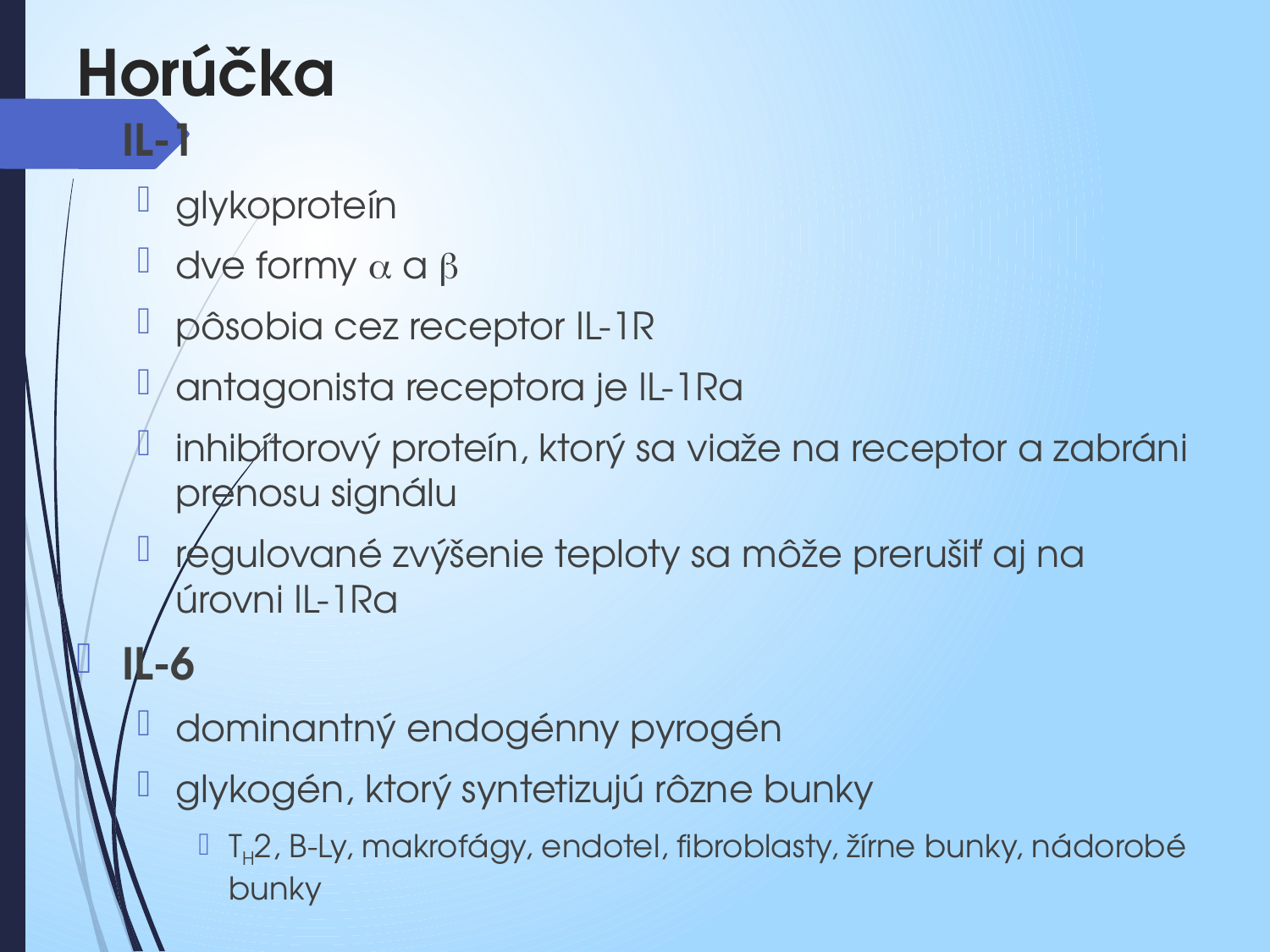

# Horúčka
IL-1
glykoproteín
dve formy α a β
pôsobia cez receptor IL-1R
antagonista receptora je IL-1Ra
inhibítorový proteín, ktorý sa viaže na receptor a zabráni prenosu signálu
regulované zvýšenie teploty sa môže prerušiť aj na úrovni IL-1Ra
IL-6
dominantný endogénny pyrogén
glykogén, ktorý syntetizujú rôzne bunky
TH2, B-Ly, makrofágy, endotel, fibroblasty, žírne bunky, nádorobé bunky